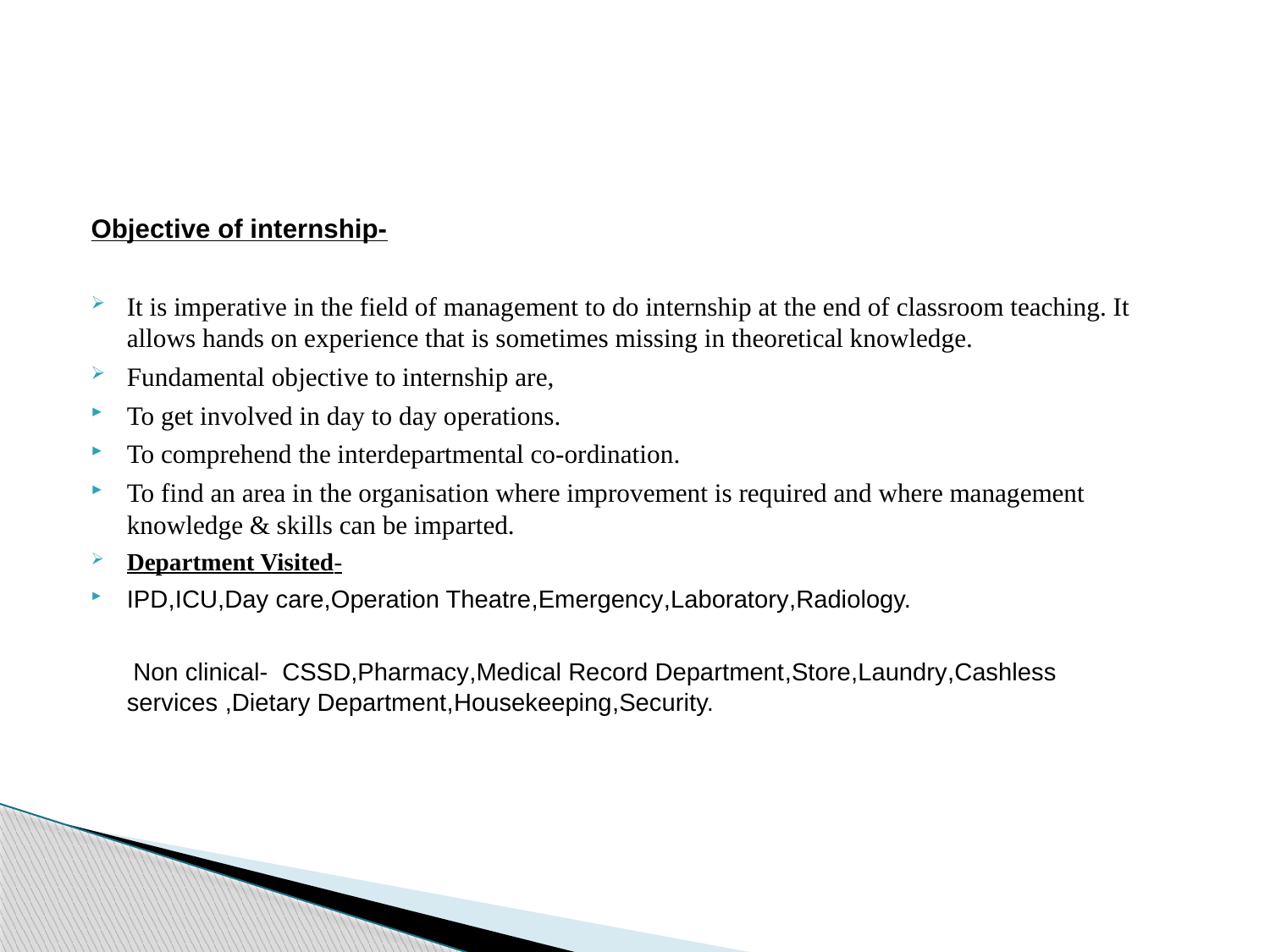

#
Objective of internship-

It is imperative in the field of management to do internship at the end of classroom teaching. It allows hands on experience that is sometimes missing in theoretical knowledge.
Fundamental objective to internship are,
To get involved in day to day operations.
To comprehend the interdepartmental co-ordination.
To find an area in the organisation where improvement is required and where management knowledge & skills can be imparted.
Department Visited-
IPD,ICU,Day care,Operation Theatre,Emergency,Laboratory,Radiology.

      Non clinical-  CSSD,Pharmacy,Medical Record Department,Store,Laundry,Cashless services ,Dietary Department,Housekeeping,Security.